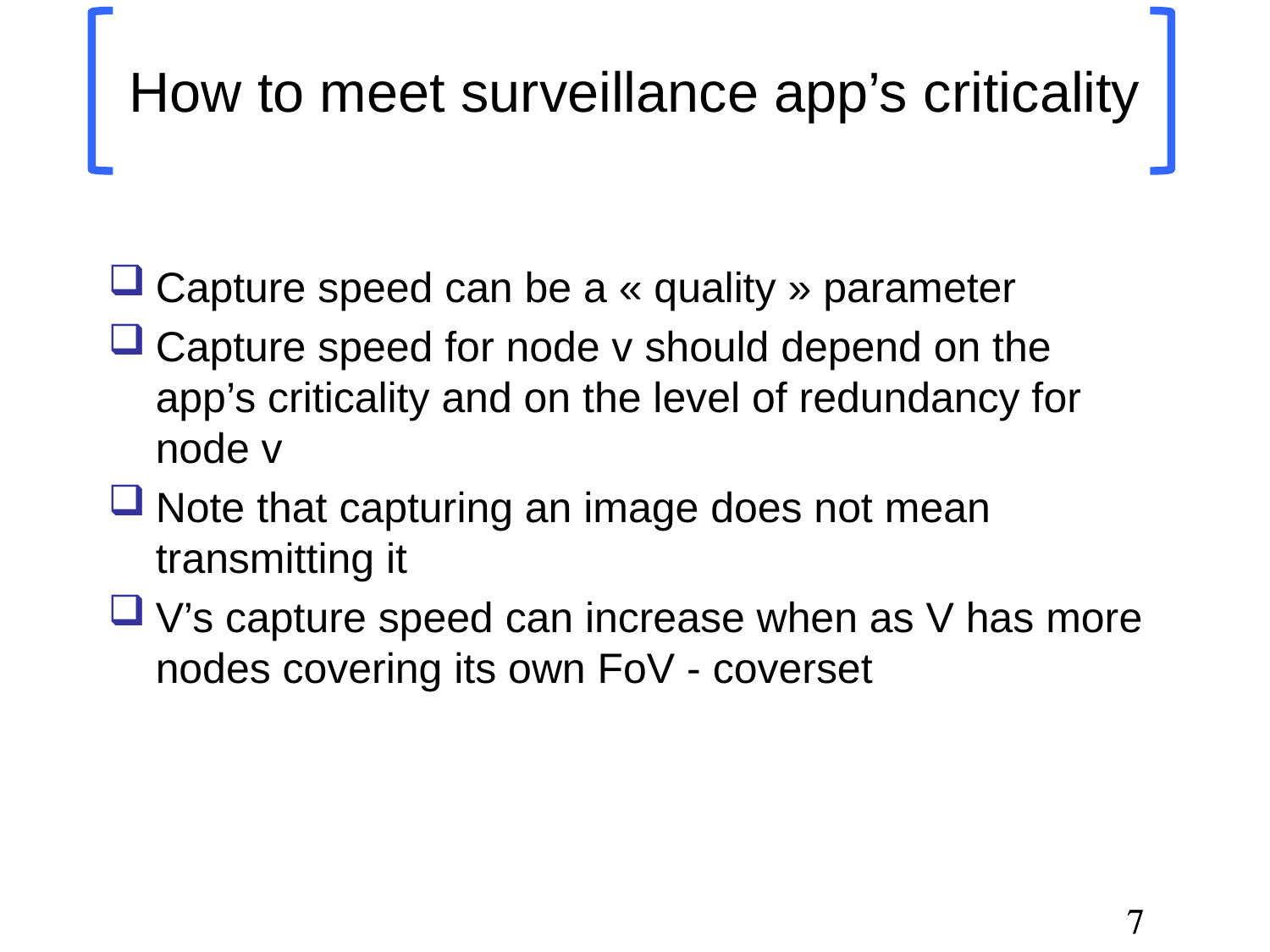

# How to meet surveillance app’s criticality
Capture speed can be a « quality » parameter
Capture speed for node v should depend on the app’s criticality and on the level of redundancy for node v
Note that capturing an image does not mean transmitting it
V’s capture speed can increase when as V has more nodes covering its own FoV - coverset